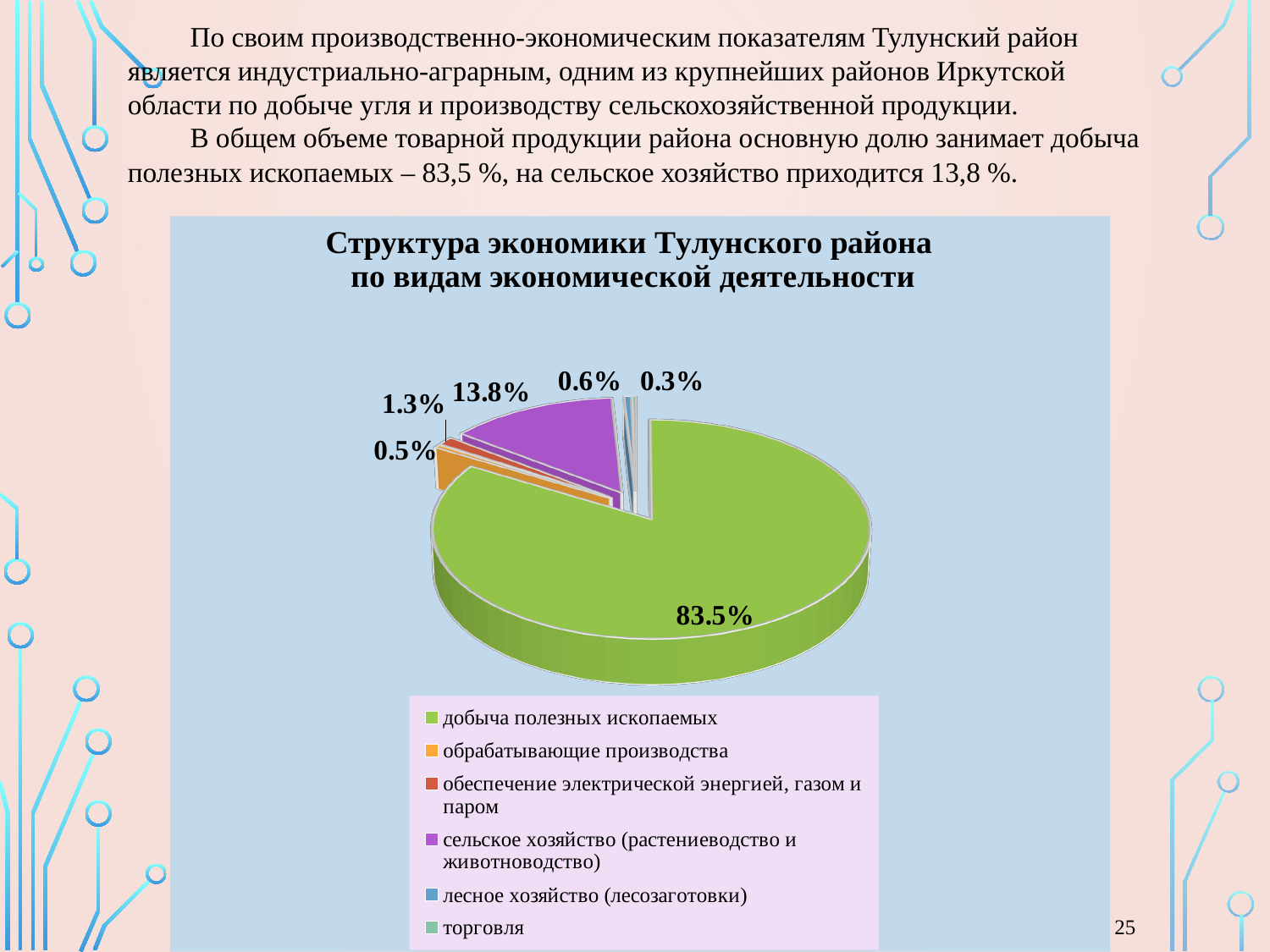

По своим производственно-экономическим показателям Тулунский район является индустриально-аграрным, одним из крупнейших районов Иркутской области по добыче угля и производству сельскохозяйственной продукции.
В общем объеме товарной продукции района основную долю занимает добыча полезных ископаемых – 83,5 %, на сельское хозяйство приходится 13,8 %.

[unsupported chart]

25